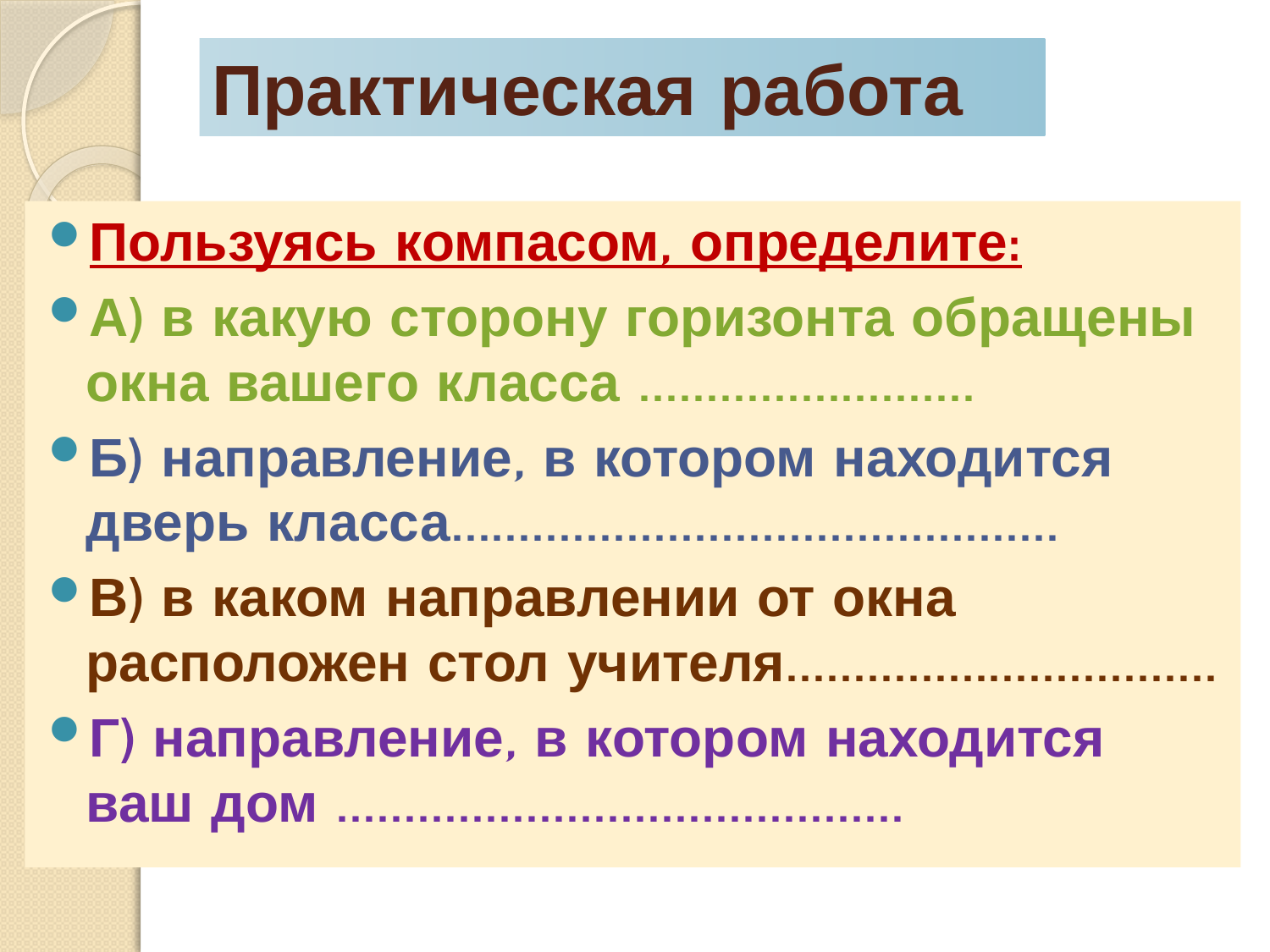

# Практическая работа
Пользуясь компасом, определите:
А) в какую сторону горизонта обращены окна вашего класса …………………….
Б) направление, в котором находится дверь класса………………………………………
В) в каком направлении от окна расположен стол учителя…………………………..
Г) направление, в котором находится ваш дом ……………………………………